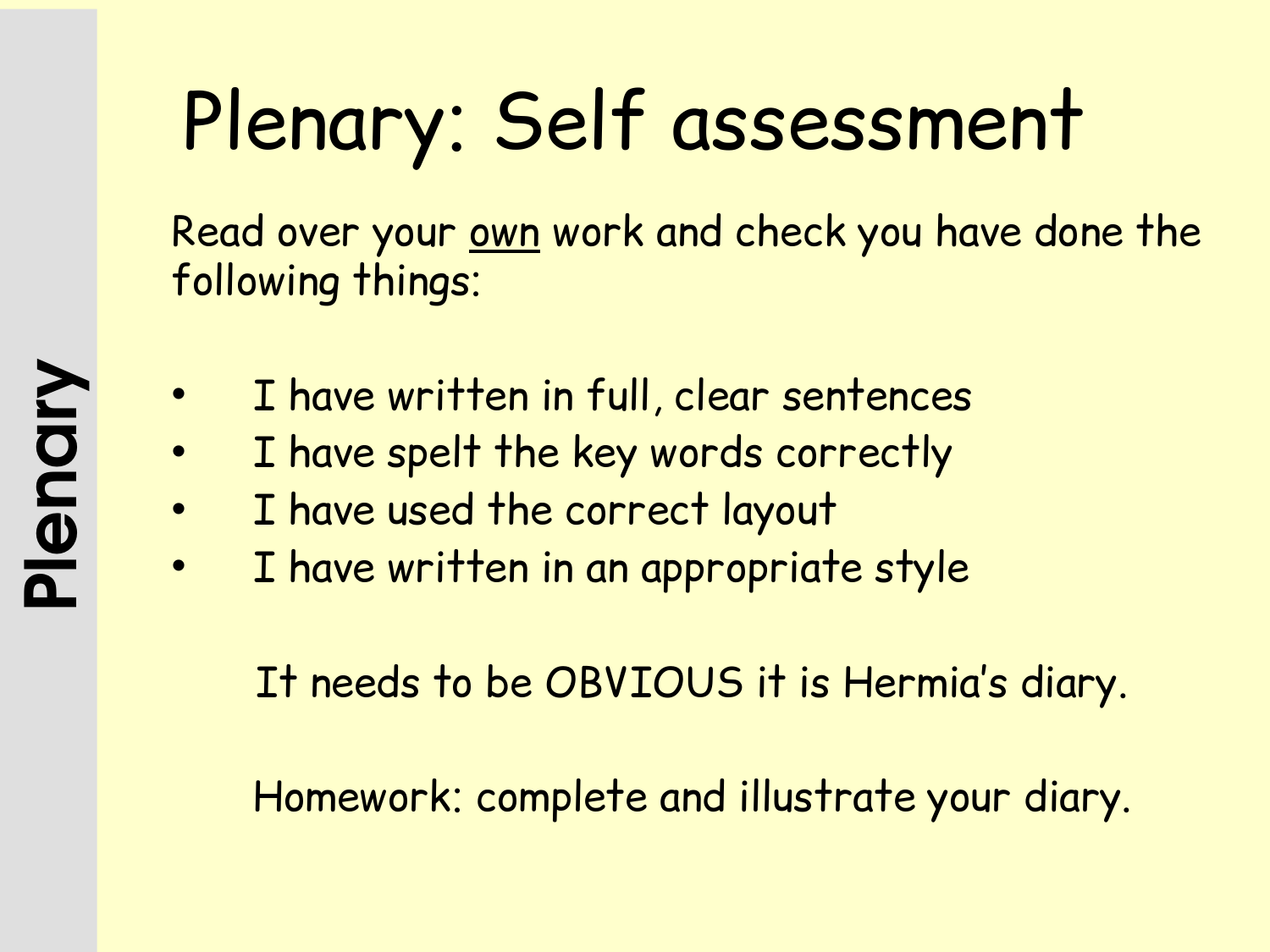

# Plenary: Self assessment
Read over your own work and check you have done the following things:

I have written in full, clear sentences
I have spelt the key words correctly
I have used the correct layout
I have written in an appropriate style

It needs to be OBVIOUS it is Hermia’s diary.

Homework: complete and illustrate your diary.
Plenary